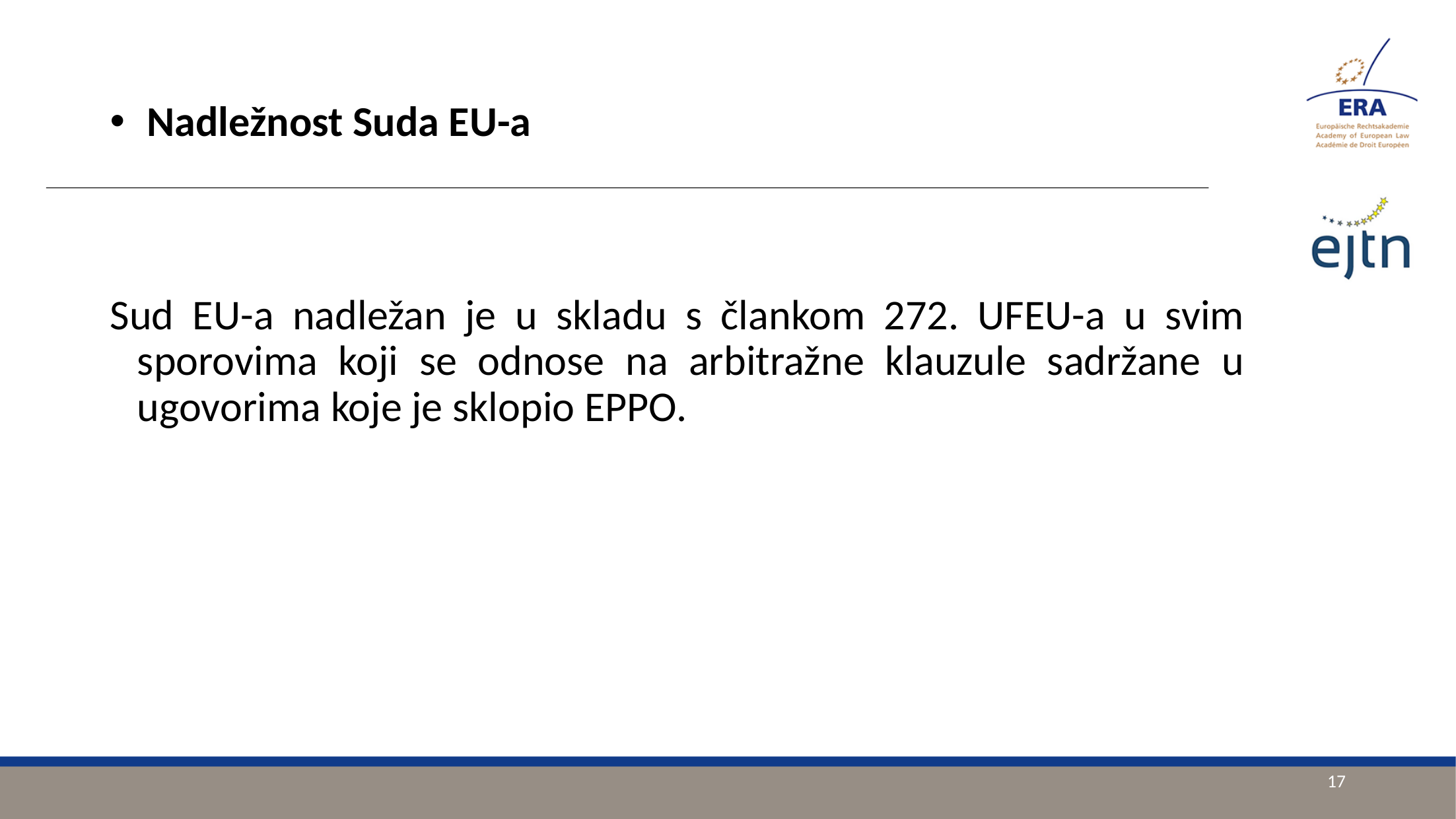

Nadležnost Suda EU-a

Sud EU-a nadležan je u skladu s člankom 272. UFEU-a u svim sporovima koji se odnose na arbitražne klauzule sadržane u ugovorima koje je sklopio EPPO.

17